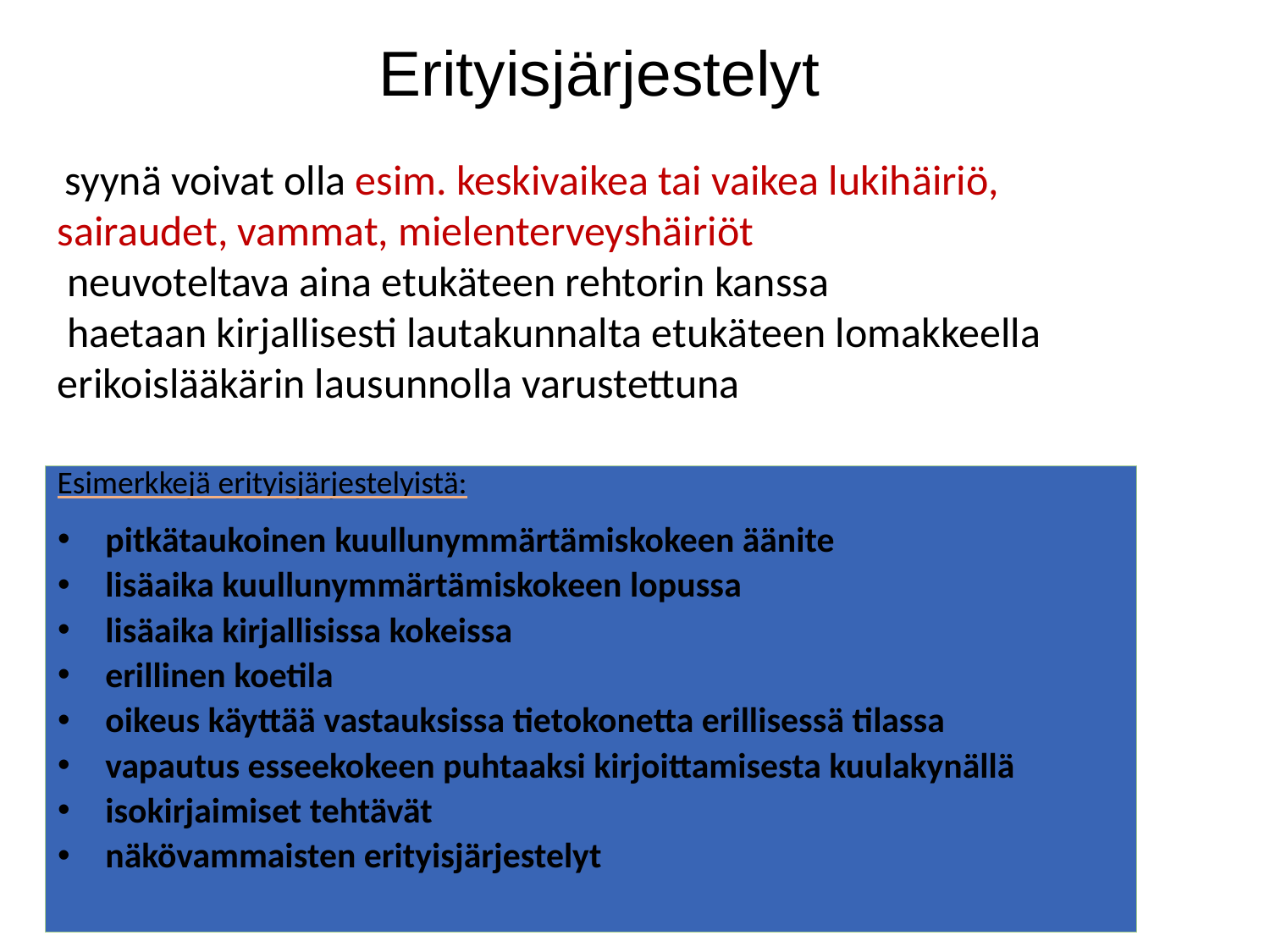

# Erityisjärjestelyt
 syynä voivat olla esim. keskivaikea tai vaikea lukihäiriö, sairaudet, vammat, mielenterveyshäiriöt
 neuvoteltava aina etukäteen rehtorin kanssa
 haetaan kirjallisesti lautakunnalta etukäteen lomakkeella erikoislääkärin lausunnolla varustettuna
Esimerkkejä erityisjärjestelyistä:

pitkätaukoinen kuullunymmärtämiskokeen äänite
lisäaika kuullunymmärtämiskokeen lopussa
lisäaika kirjallisissa kokeissa
erillinen koetila
oikeus käyttää vastauksissa tietokonetta erillisessä tilassa
vapautus esseekokeen puhtaaksi kirjoittamisesta kuulakynällä
isokirjaimiset tehtävät
näkövammaisten erityisjärjestelyt